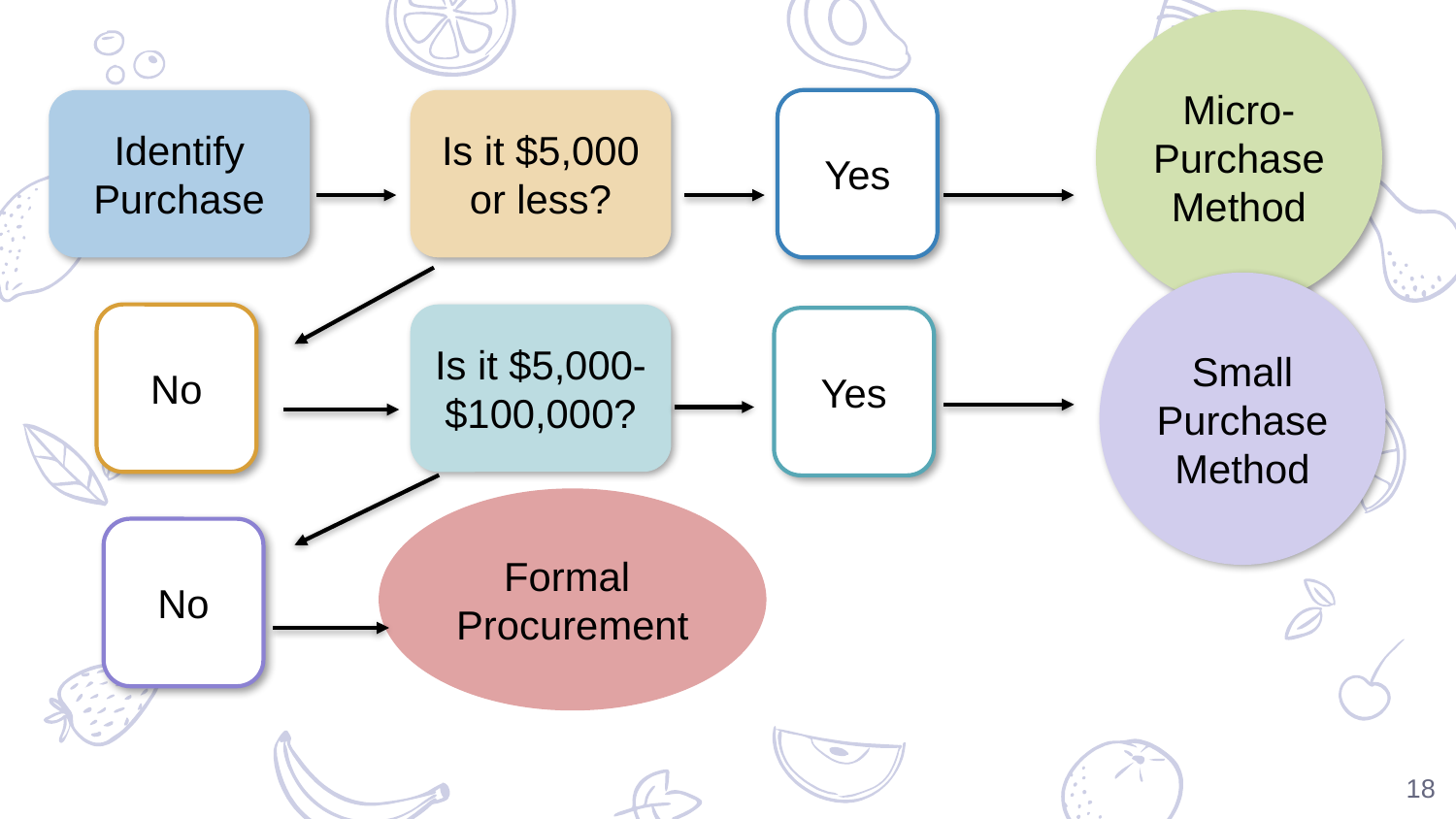

Micro-Purchase Method
Identify Purchase
Is it $5,000 or less?
Yes
Small Purchase Method
No
Is it $5,000- $100,000?
Yes
Formal
Procurement
No
18